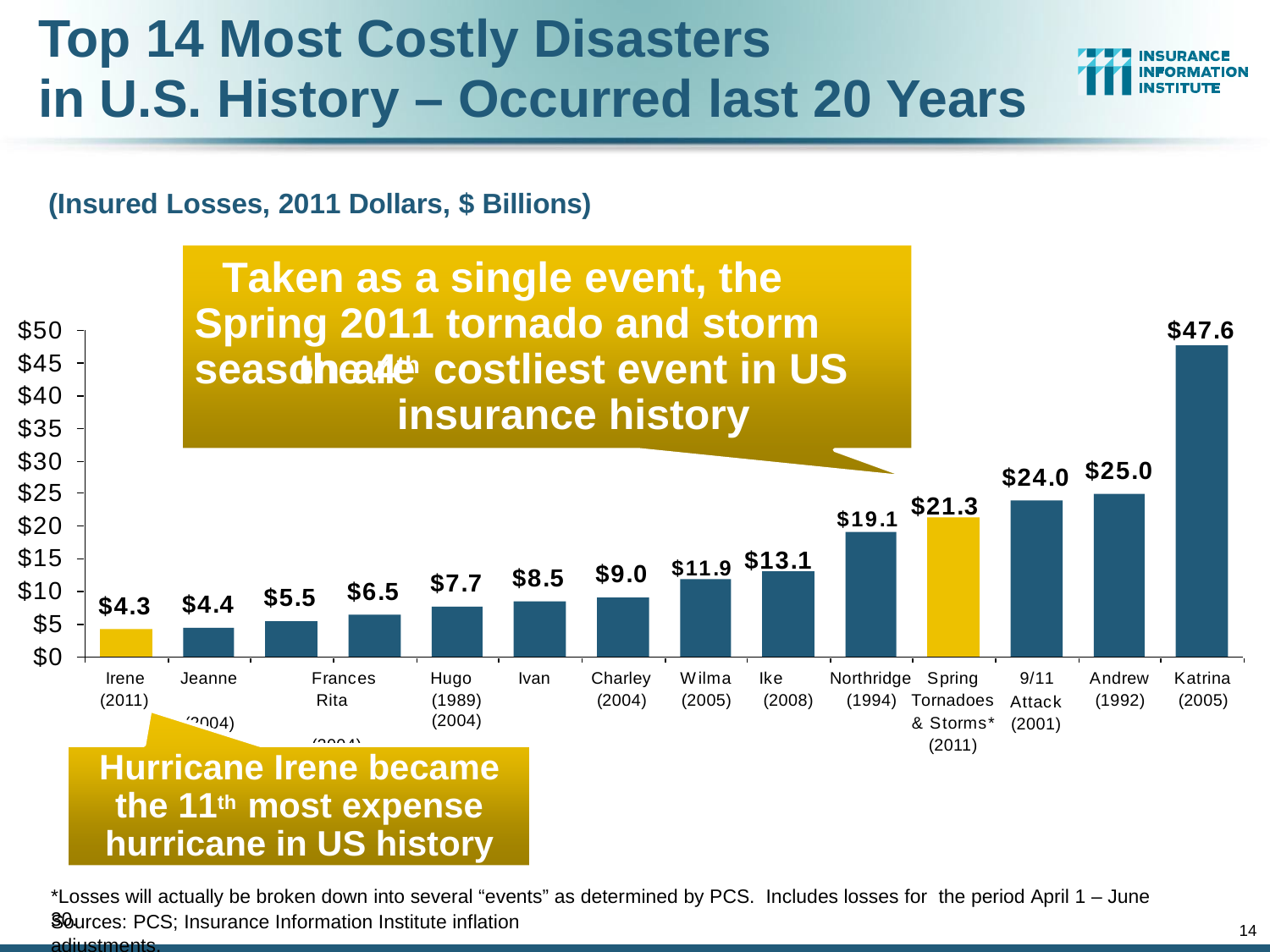

# Top 14 Most Costly Disasters
in U.S. History – Occurred last 20 Years
(Insured Losses, 2011 Dollars, $ Billions)

Taken as a single event, the Spring 2011 tornado and storm season are
$50
$45
$40
$35
$30
$25
$20
$15
$10
$5
$0
$47.6

the 4th  costliest event in US insurance history

$25.0
$24.0

$19.1  $21.3

$11.9  $13.1
$9.0

$8.5
$7.7

$6.5

$5.5
$4.4
$4.3

Irene (2011)
Jeanne	Frances	 Rita (2004)		(2004)	(2005)
Charley (2004)
Wilma (2005)
Ike (2008)
Northridge   Spring (1994)   Tornadoes
& Storms* (2011)
Andrew (1992)
Katrina (2005)
Hugo	Ivan
(1989)	(2004)
9/11
Attack (2001)

Hurricane Irene became the 11th  most expense hurricane in US history
*Losses will actually be broken down into several “events” as determined by PCS.  Includes losses for  the period April 1 – June 30.
Sources: PCS; Insurance Information Institute inflation adjustments.
14